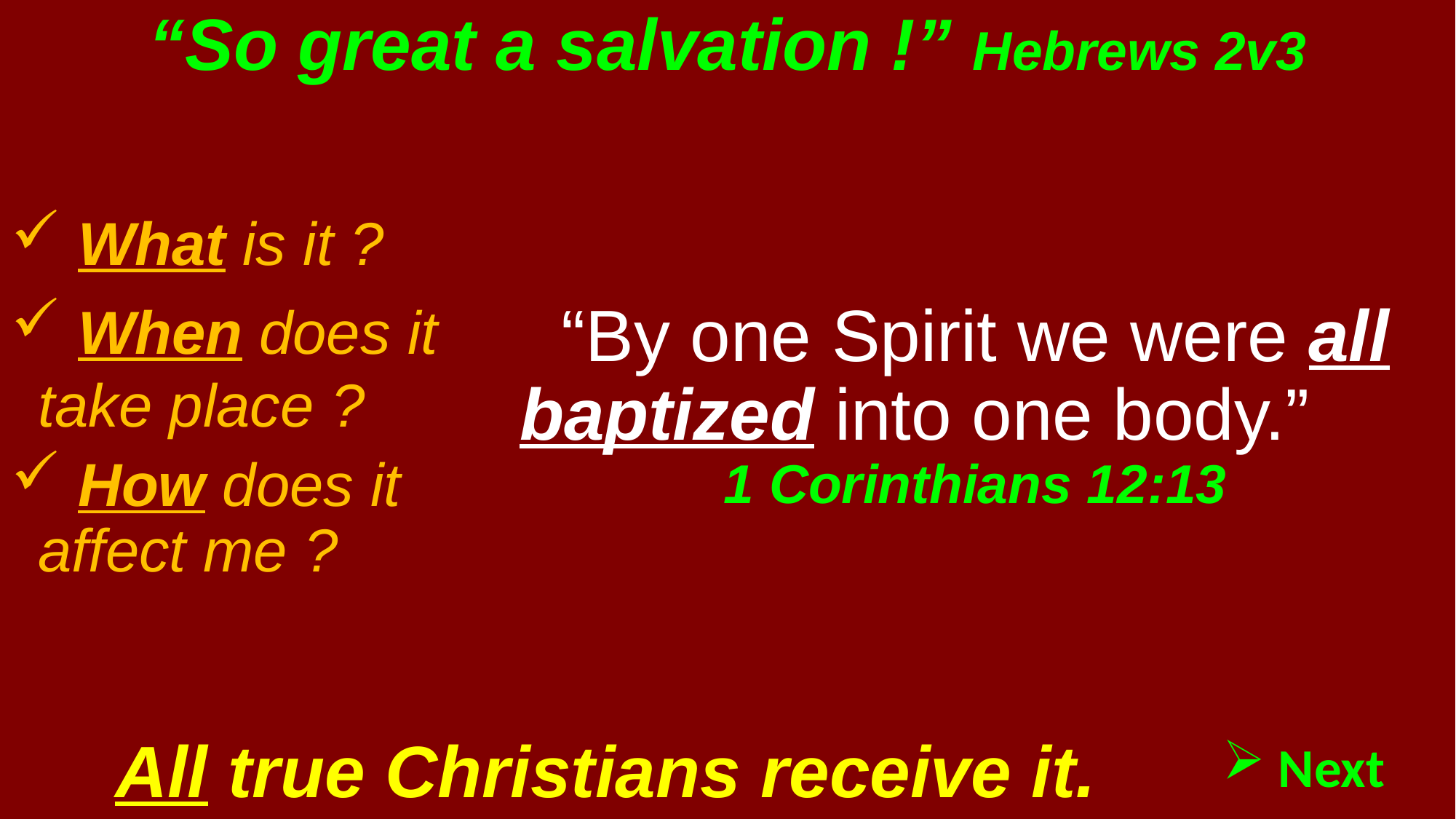

# “So great a salvation !” Hebrews 2v3
“By one Spirit we were all baptized into one body.”       1 Corinthians 12:13
 What is it ?
 When does it take place ?
 How does it affect me ?

All true Christians receive it.
 Next